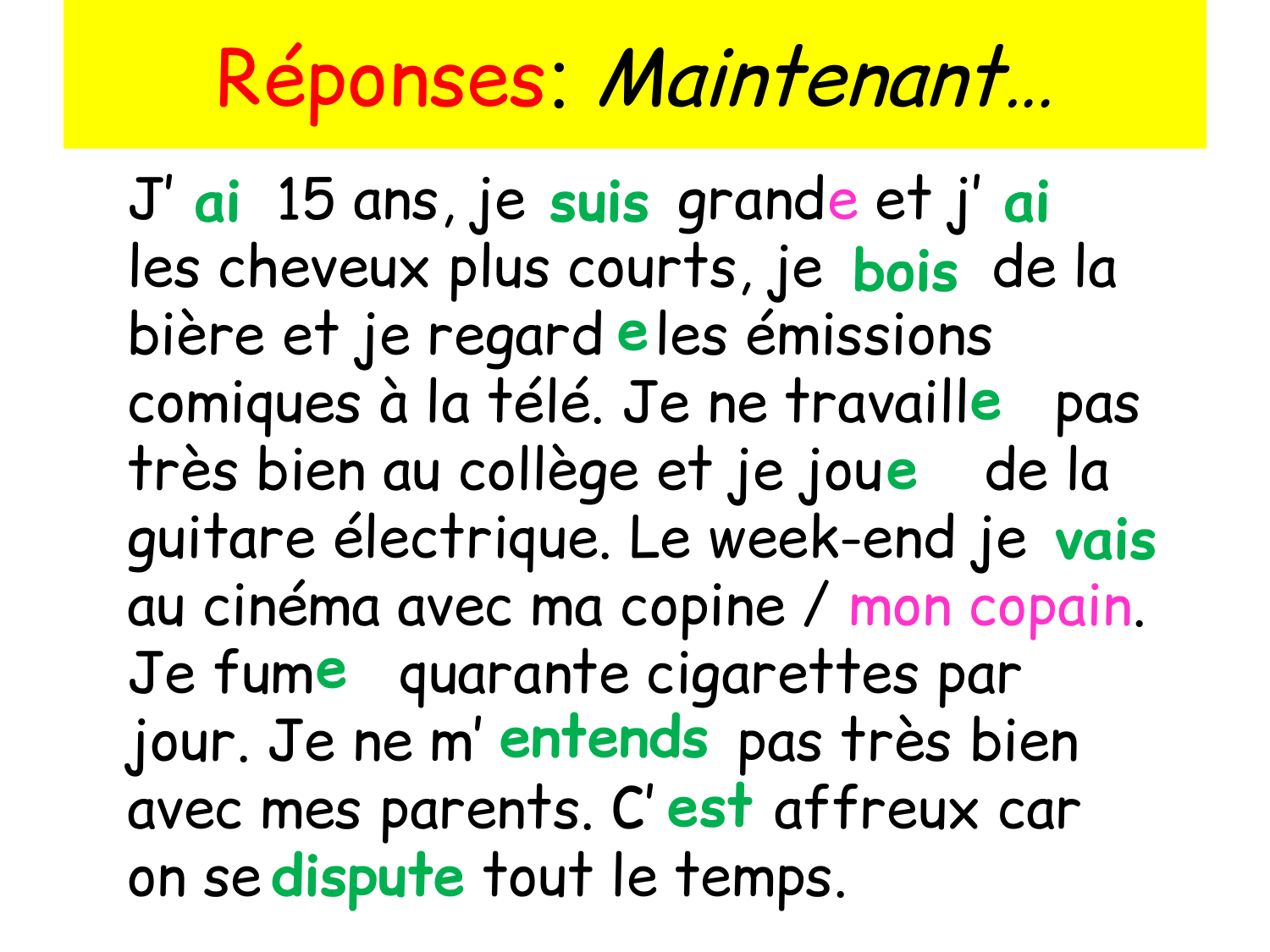

# Réponses: Maintenant…
J’      15 ans, je         grande et j’      les cheveux plus courts, je          de la bière et je regard   les émissions comiques à la télé. Je ne travaill     pas très bien au collège et je jou      de la guitare électrique. Le week-end je    au cinéma avec ma copine / mon copain. Je fum     quarante cigarettes par jour. Je ne m’               pas très bien avec mes parents. C’       affreux car on se             tout le temps.

ai
suis
ai

bois
e
e
e
vais
e
entends
est
dispute